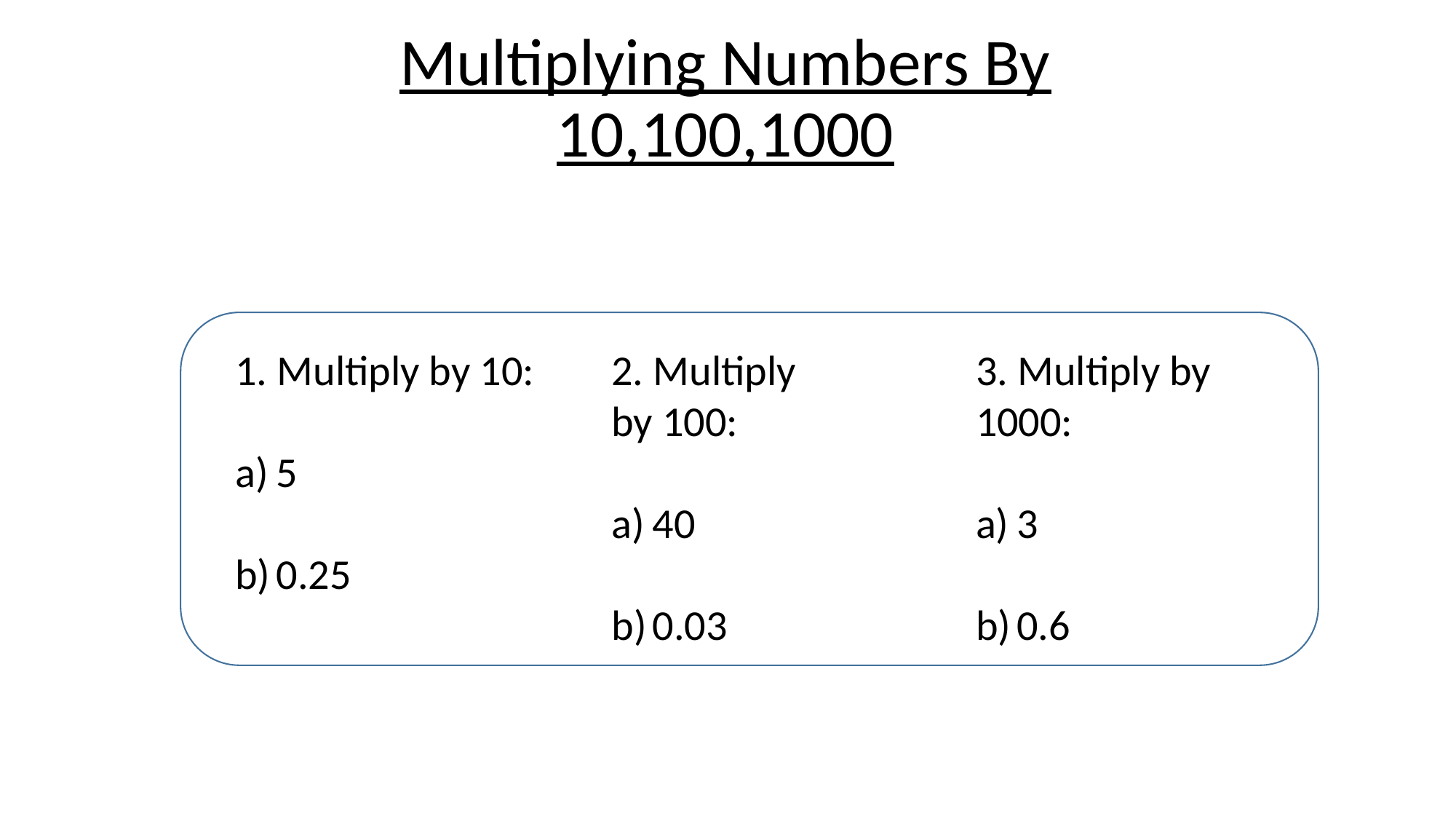

# Multiplying Numbers By 10,100,1000

2. Multiply by 100:

40

0.03

1. Multiply by 10:

5

0.25

3. Multiply by 1000:

3

0.6